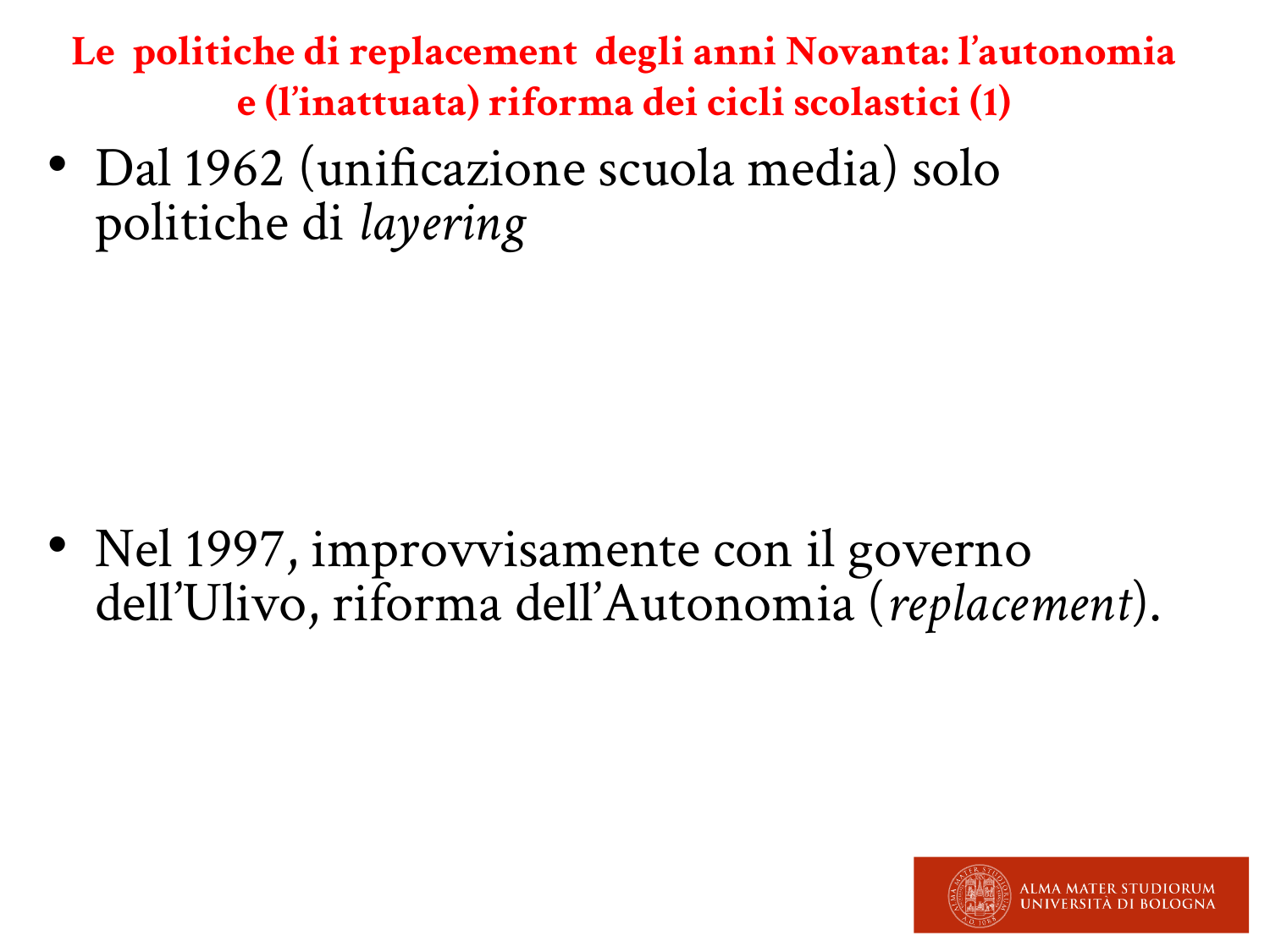

# Le  politiche di replacement  degli anni Novanta: l’autonomia e (l’inattuata) riforma dei cicli scolastici (1)
Dal 1962 (unificazione scuola media) solo politiche di layering

Nel 1997, improvvisamente con il governo dell’Ulivo, riforma dell’Autonomia (replacement).